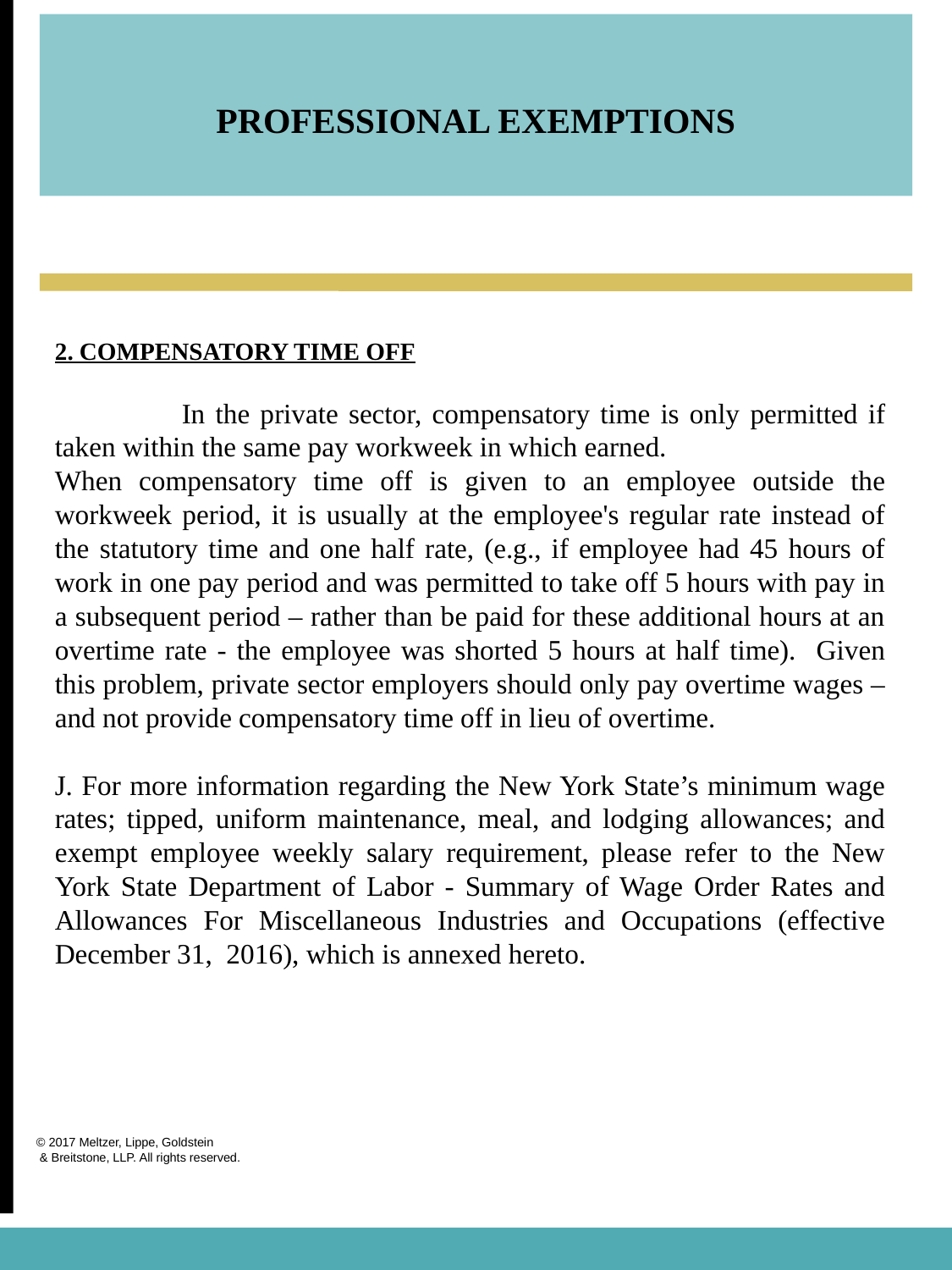

PROFESSIONAL EXEMPTIONS

2. COMPENSATORY TIME OFF

	In the private sector, compensatory time is only permitted if taken within the same pay workweek in which earned.
When compensatory time off is given to an employee outside the workweek period, it is usually at the employee's regular rate instead of the statutory time and one half rate, (e.g., if employee had 45 hours of work in one pay period and was permitted to take off 5 hours with pay in a subsequent period – rather than be paid for these additional hours at an overtime rate - the employee was shorted 5 hours at half time).  Given this problem, private sector employers should only pay overtime wages – and not provide compensatory time off in lieu of overtime.

J. For more information regarding the New York State’s minimum wage rates; tipped, uniform maintenance, meal, and lodging allowances; and exempt employee weekly salary requirement, please refer to the New York State Department of Labor - Summary of Wage Order Rates and Allowances For Miscellaneous Industries and Occupations (effective December 31,  2016), which is annexed hereto.